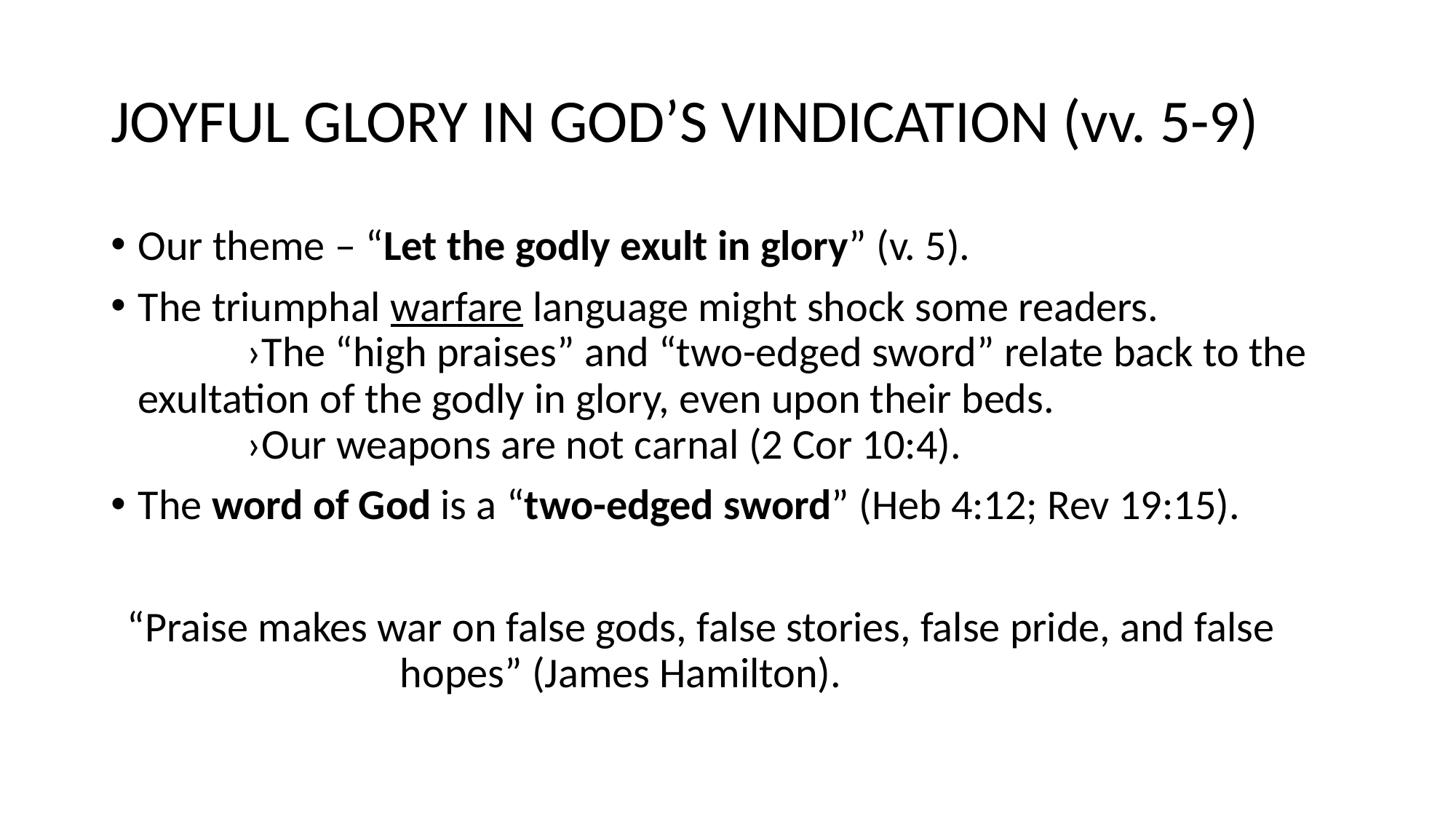

# JOYFUL GLORY IN GOD’S VINDICATION (vv. 5-9)
Our theme – “Let the godly exult in glory” (v. 5).
The triumphal warfare language might shock some readers. 			›The “high praises” and “two-edged sword” relate back to the exultation of the godly in glory, even upon their beds. 				›Our weapons are not carnal (2 Cor 10:4).
The word of God is a “two-edged sword” (Heb 4:12; Rev 19:15).

“Praise makes war on false gods, false stories, false pride, and false 			hopes” (James Hamilton).